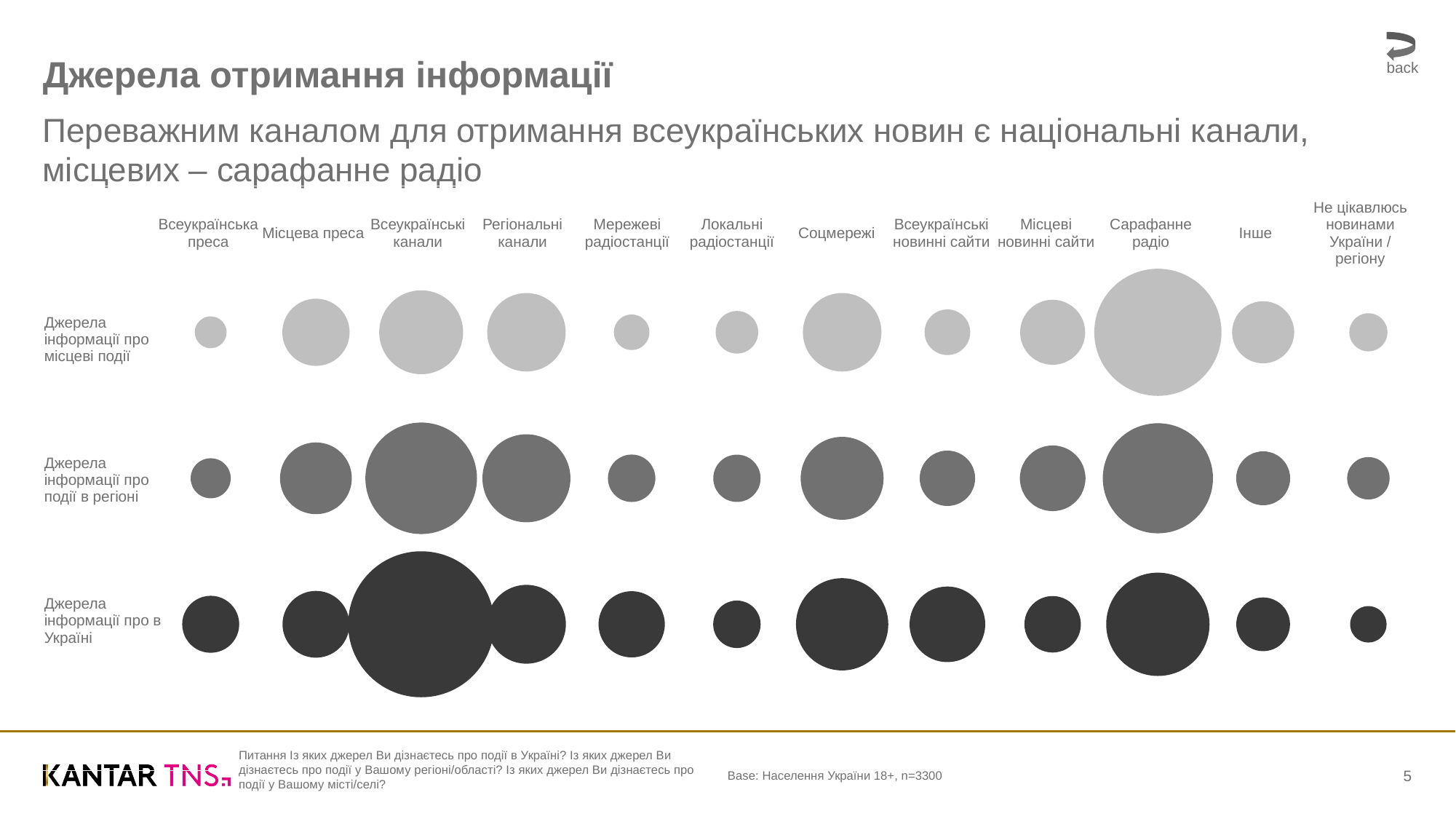

back
# Джерела отримання інформації
Переважним каналом для отримання всеукраїнських новин є національні канали, місцевих – сарафанне радіо

### Chart

| Category | Y-Values | Column1 | Column3 |
|---|---|---|---|
| Всеукраїнська преса | Місцева преса | Всеукраїнські канали | Регіональні канали | Мережеві радіостанції | Локальні радіостанції | Соцмережі | Всеукраїнські новинні сайти | Місцеві новинні сайти | Сарафанне радіо | Інше | Не цікавлюсь новинами України / регіону |
| --- | --- | --- | --- | --- | --- | --- | --- | --- | --- | --- | --- |
| Джерела інформації про місцеві події |
| --- |
| Джерела інформації про події в регіоні |
| Джерела інформації про в Україні |
Питання Із яких джерел Ви дізнаєтесь про події в Україні? Із яких джерел Ви дізнаєтесь про події у Вашому регіоні/області? Із яких джерел Ви дізнаєтесь про події у Вашому місті/селі?
Base: Населення України 18+, n=3300
5